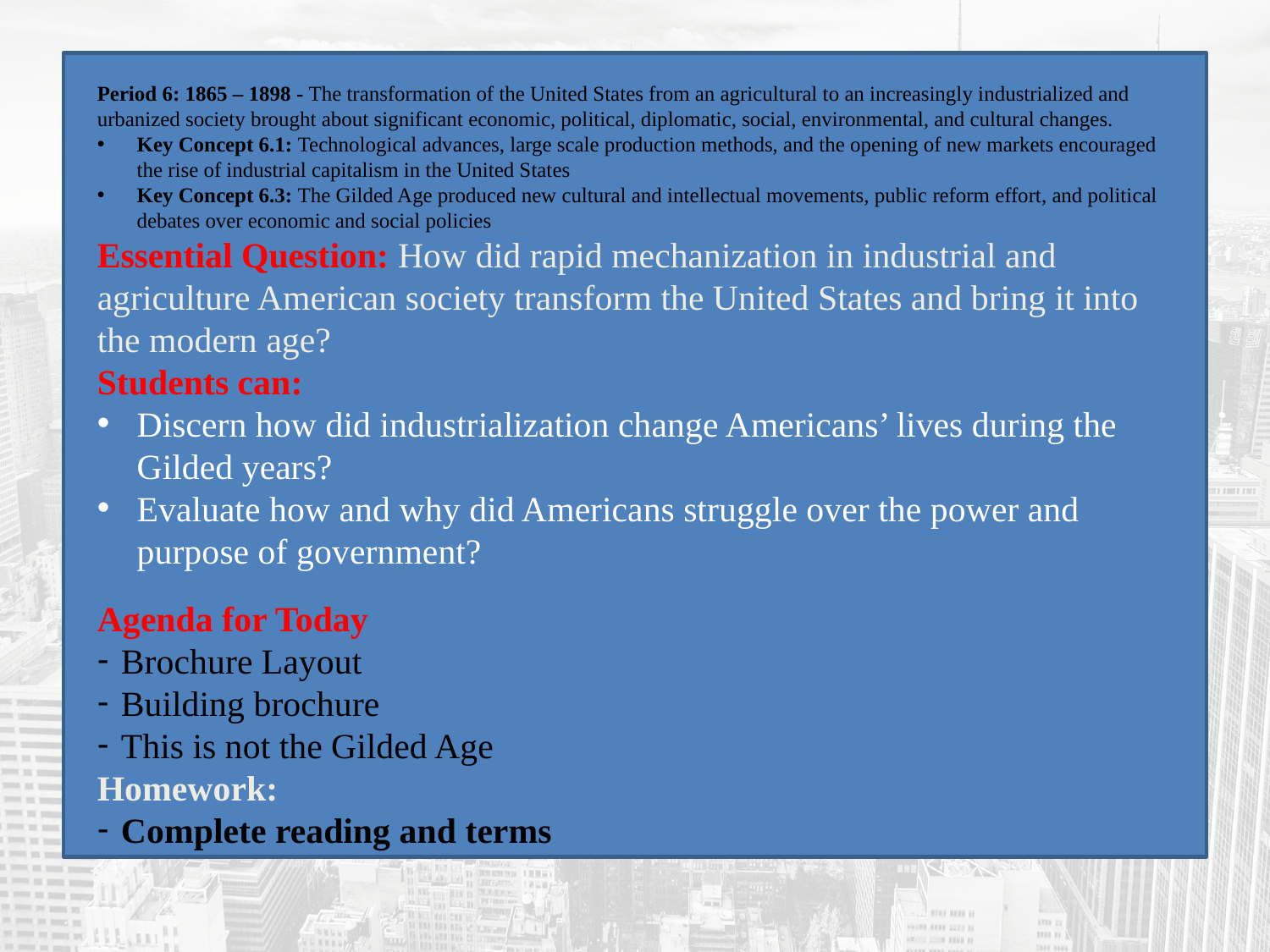

Period 6: 1865 – 1898 - The transformation of the United States from an agricultural to an increasingly industrialized and urbanized society brought about significant economic, political, diplomatic, social, environmental, and cultural changes.
Key Concept 6.1: Technological advances, large scale production methods, and the opening of new markets encouraged the rise of industrial capitalism in the United States
Key Concept 6.3: The Gilded Age produced new cultural and intellectual movements, public reform effort, and political debates over economic and social policies
Essential Question: How did rapid mechanization in industrial and agriculture American society transform the United States and bring it into the modern age?
Students can:
Discern how did industrialization change Americans’ lives during the Gilded years?
Evaluate how and why did Americans struggle over the power and purpose of government?

Agenda for Today
Brochure Layout
Building brochure
This is not the Gilded Age
Homework:
Complete reading and terms